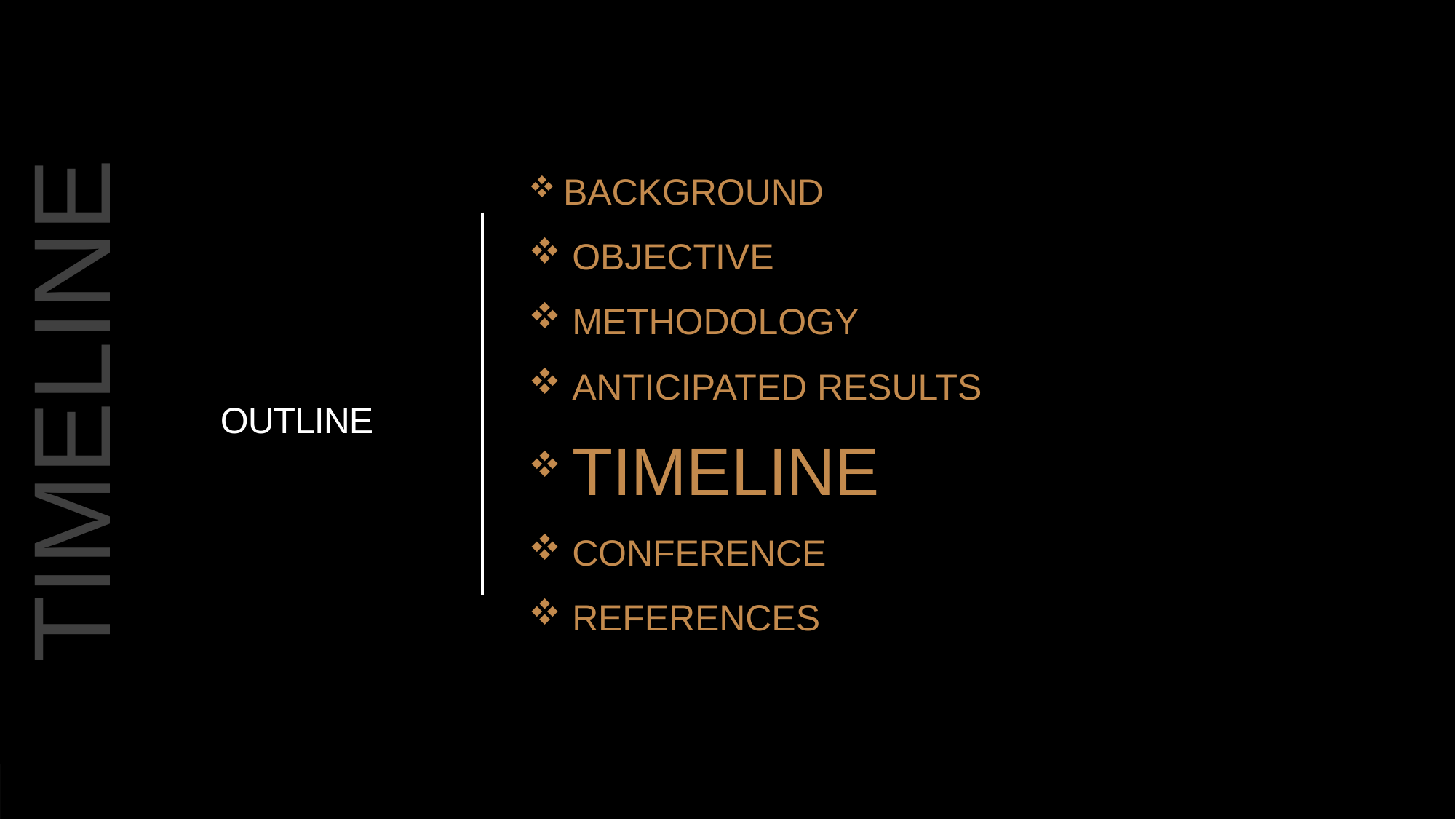

BACKGROUND
 OBJECTIVE
 METHODOLOGY
 ANTICIPATED RESULTS
 TIMELINE
 CONFERENCE
 REFERENCES
OUTLINE
TIMELINE